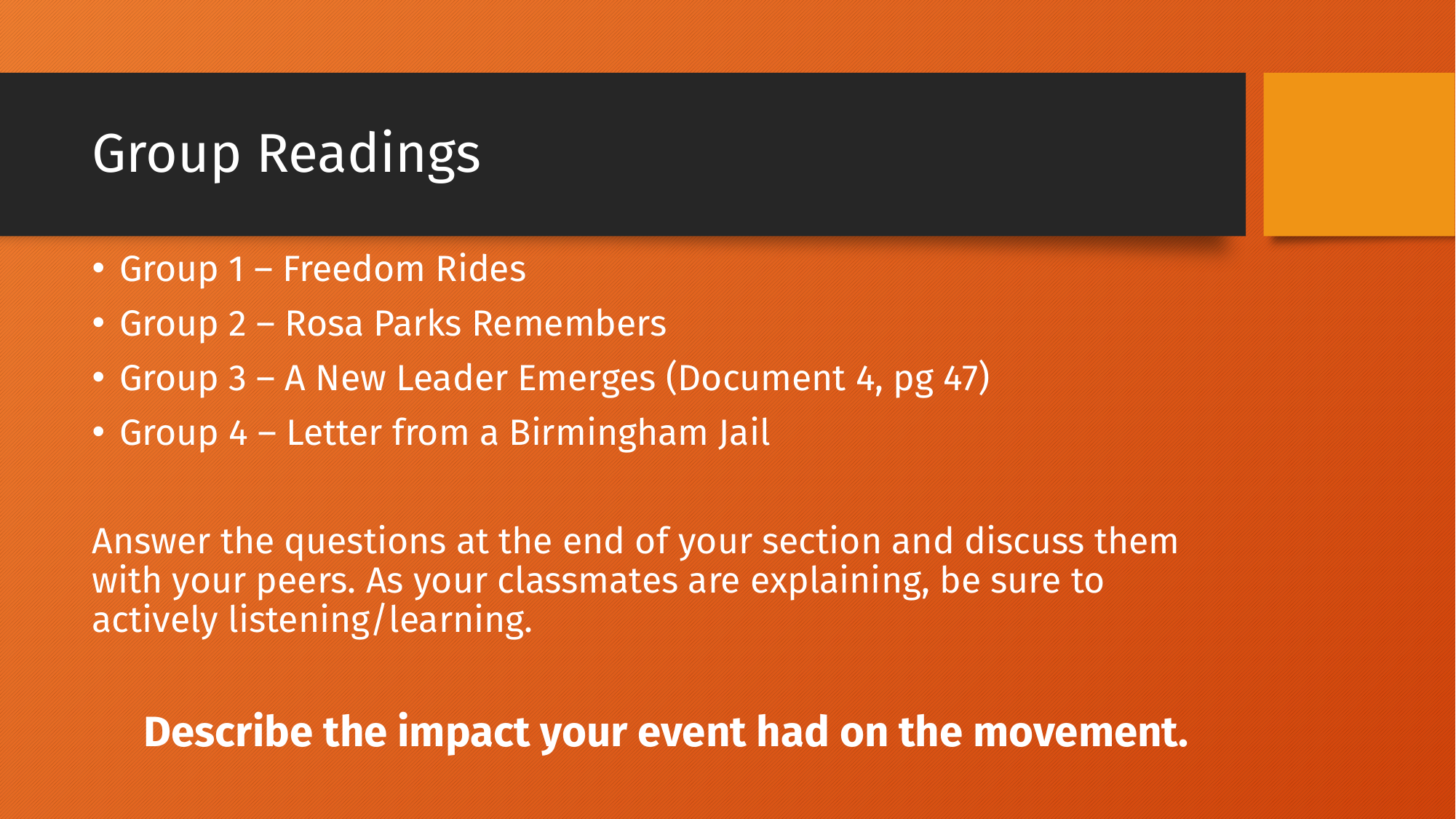

# Group Readings
Group 1 – Freedom Rides
Group 2 – Rosa Parks Remembers
Group 3 – A New Leader Emerges (Document 4, pg 47)
Group 4 – Letter from a Birmingham Jail

Answer the questions at the end of your section and discuss them with your peers. As your classmates are explaining, be sure to actively listening/learning.

Describe the impact your event had on the movement.